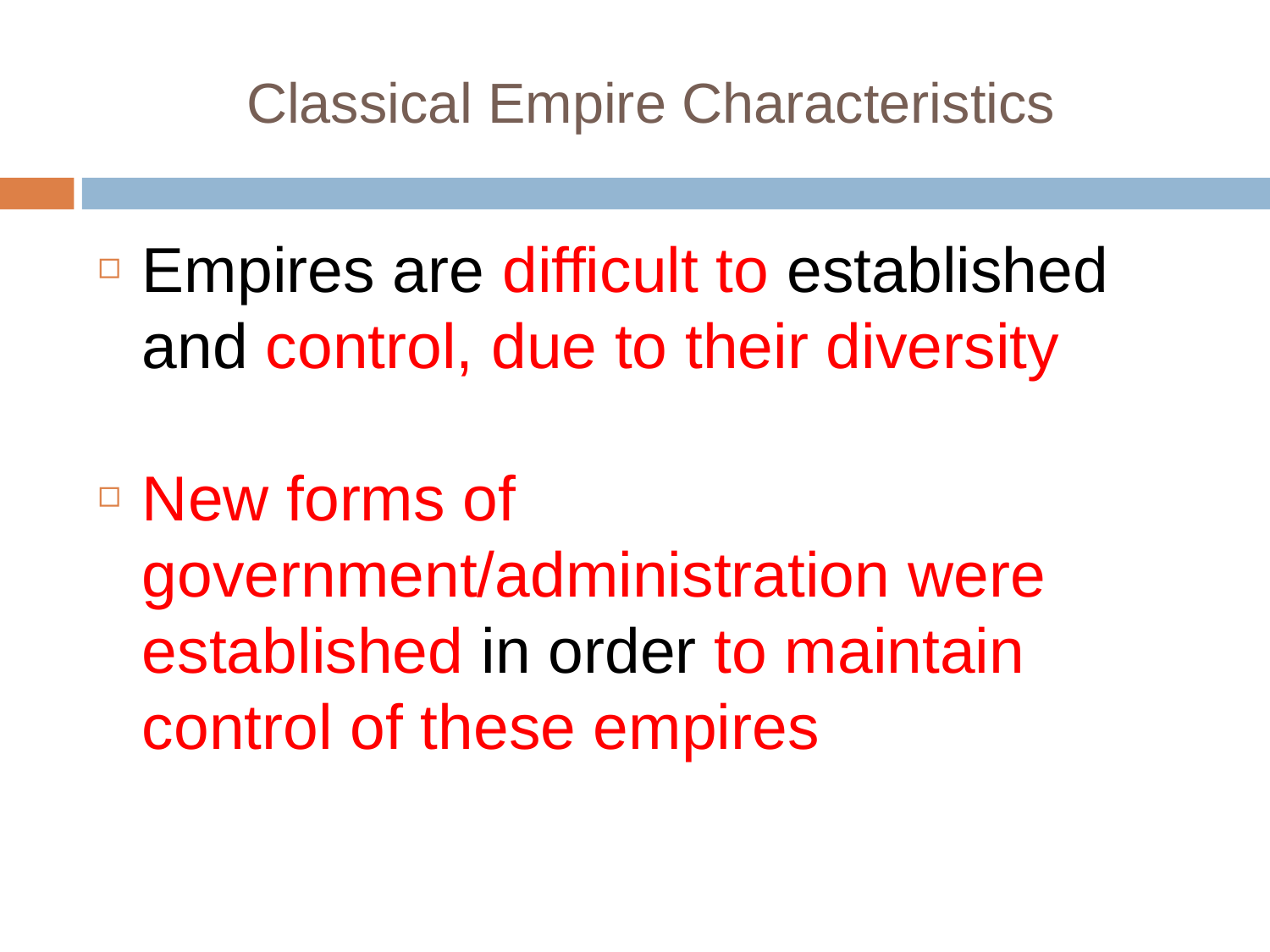

# Classical Empire Characteristics
Empires are difficult to established and control, due to their diversity

New forms of government/administration were established in order to maintain control of these empires